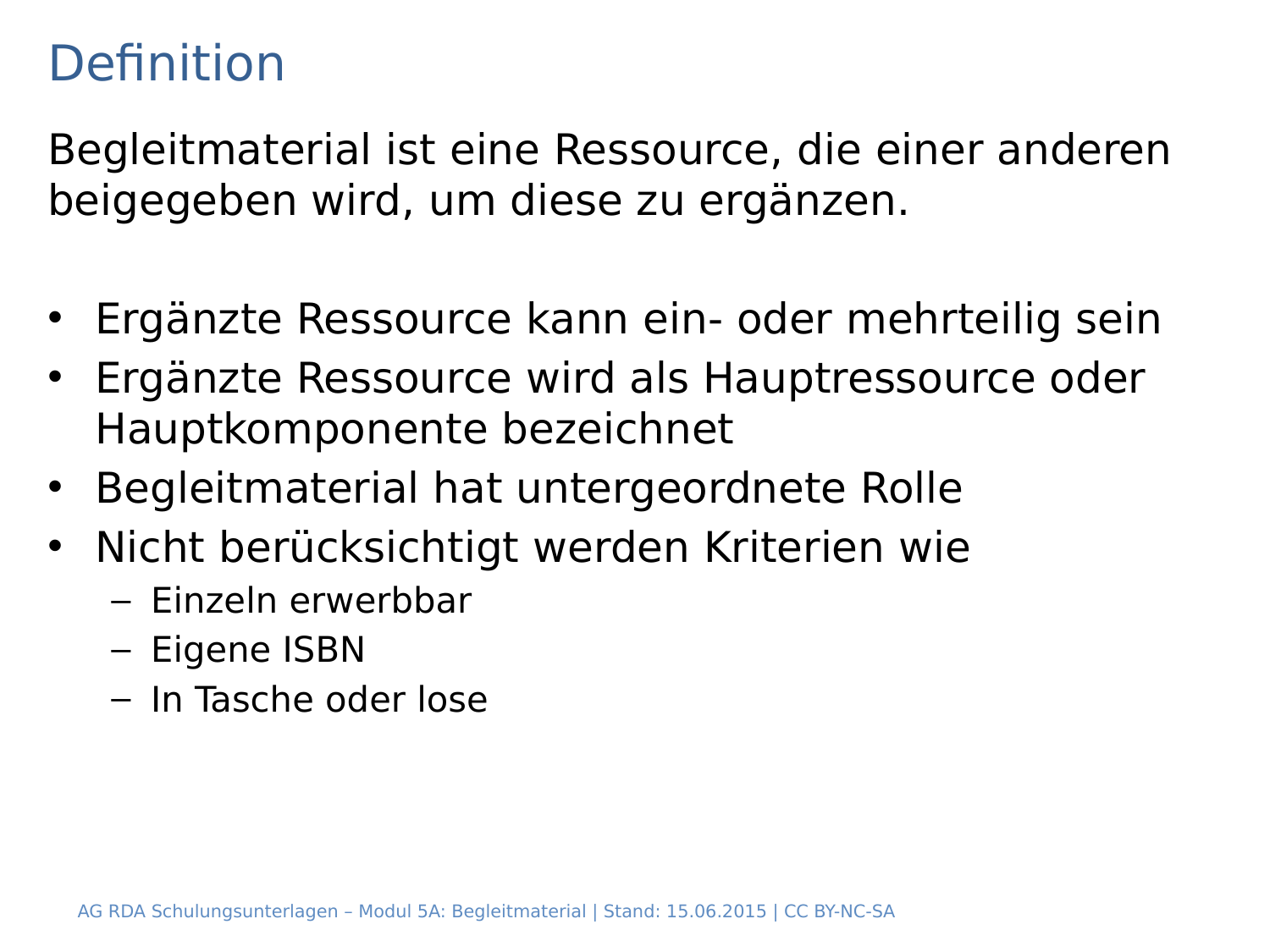

# Definition
Begleitmaterial ist eine Ressource, die einer anderen beigegeben wird, um diese zu ergänzen.

Ergänzte Ressource kann ein- oder mehrteilig sein
Ergänzte Ressource wird als Hauptressource oder Hauptkomponente bezeichnet
Begleitmaterial hat untergeordnete Rolle
Nicht berücksichtigt werden Kriterien wie
Einzeln erwerbbar
Eigene ISBN
In Tasche oder lose

AG RDA Schulungsunterlagen – Modul 5A: Begleitmaterial | Stand: 15.06.2015 | CC BY-NC-SA